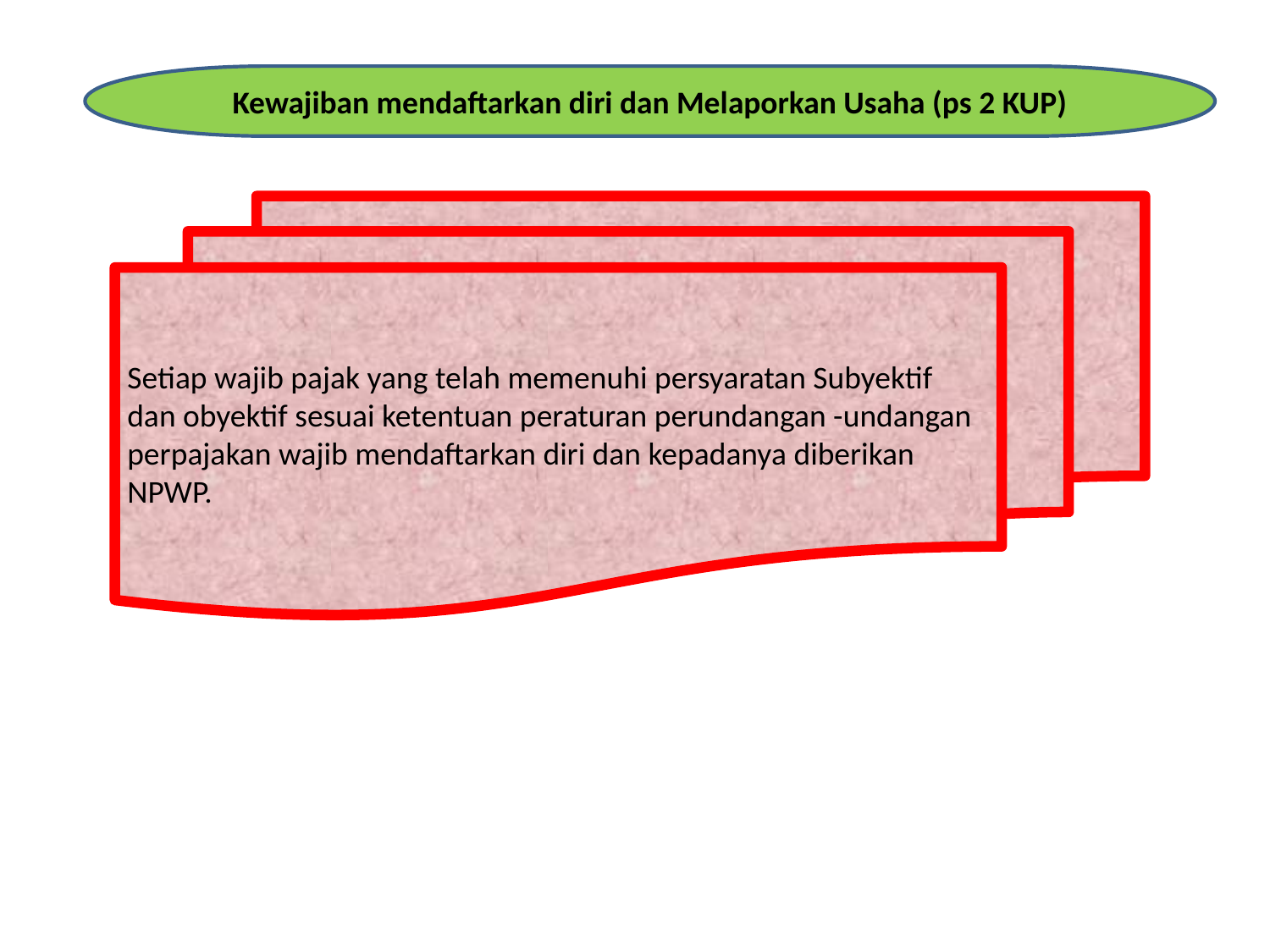

Kewajiban mendaftarkan diri dan Melaporkan Usaha (ps 2 KUP)
Setiap wajib pajak yang telah memenuhi persyaratan Subyektif dan obyektif sesuai ketentuan peraturan perundangan -undangan perpajakan wajib mendaftarkan diri dan kepadanya diberikan NPWP.